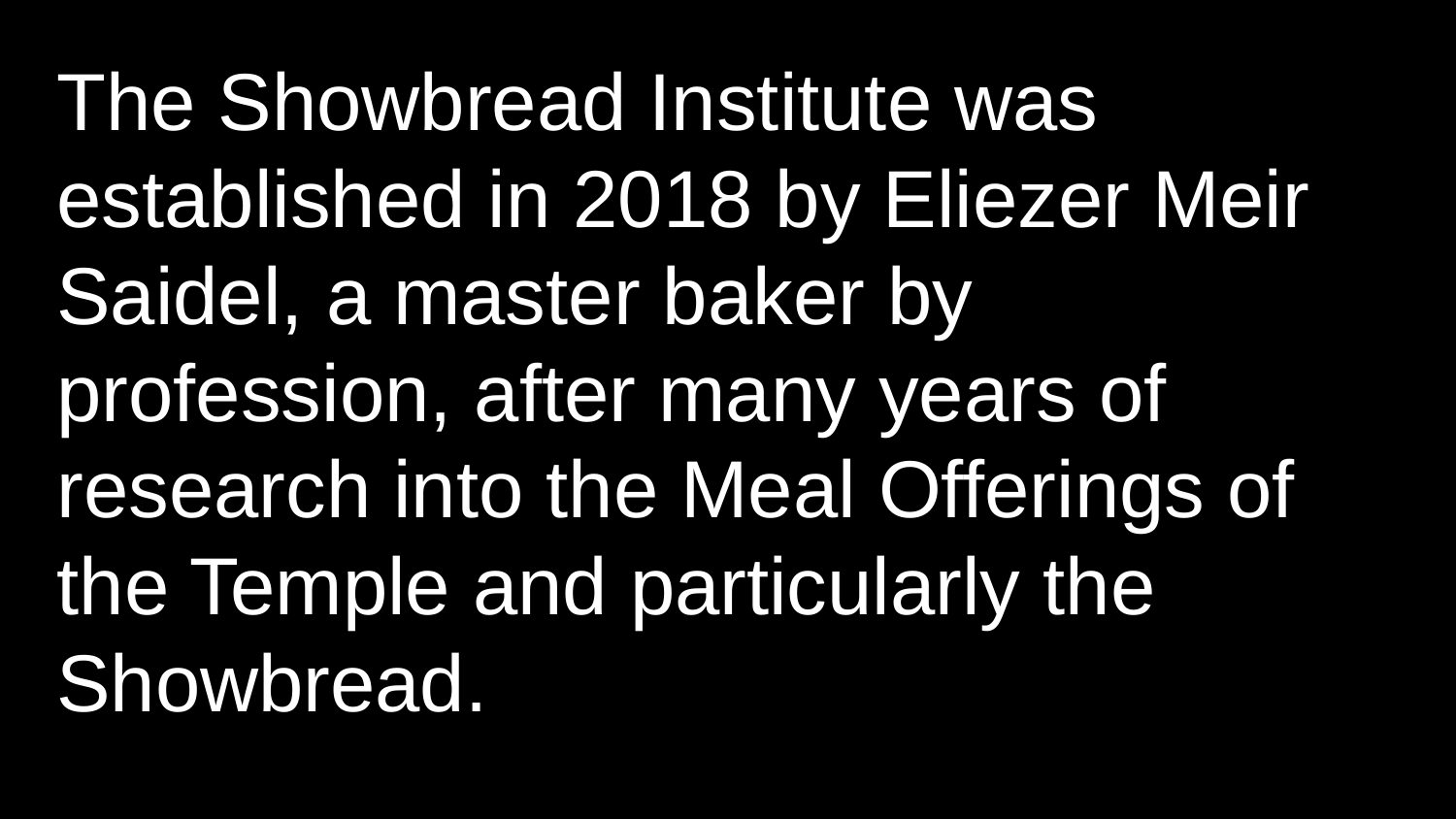

The Showbread Institute was established in 2018 by Eliezer Meir Saidel, a master baker by profession, after many years of research into the Meal Offerings of the Temple and particularly the Showbread.